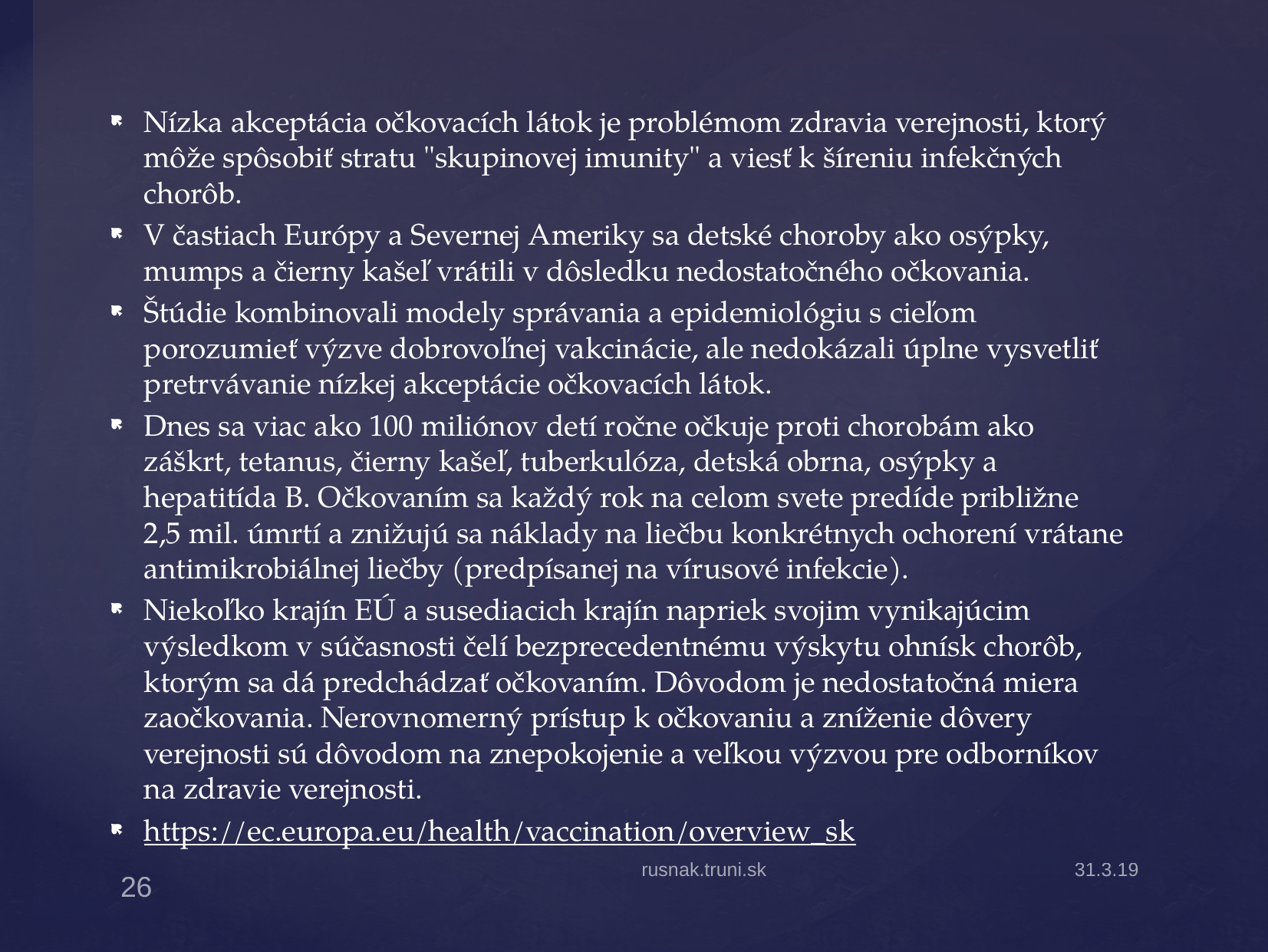

Nízka akceptácia očkovacích látok je problémom zdravia verejnosti, ktorý môže spôsobiť stratu "skupinovej imunity" a viesť k šíreniu infekčných chorôb.
V častiach Európy a Severnej Ameriky sa detské choroby ako osýpky, mumps a čierny kašeľ vrátili v dôsledku nedostatočného očkovania.
Štúdie kombinovali modely správania a epidemiológiu s cieľom porozumieť výzve dobrovoľnej vakcinácie, ale nedokázali úplne vysvetliť pretrvávanie nízkej akceptácie očkovacích látok.
Dnes sa viac ako 100 miliónov detí ročne očkuje proti chorobám ako záškrt, tetanus, čierny kašeľ, tuberkulóza, detská obrna, osýpky a hepatitída B. Očkovaním sa každý rok na celom svete predíde približne 2,5 mil. úmrtí a znižujú sa náklady na liečbu konkrétnych ochorení vrátane antimikrobiálnej liečby (predpísanej na vírusové infekcie).
Niekoľko krajín EÚ a susediacich krajín napriek svojim vynikajúcim výsledkom v súčasnosti čelí bezprecedentnému výskytu ohnísk chorôb, ktorým sa dá predchádzať očkovaním. Dôvodom je nedostatočná miera zaočkovania. Nerovnomerný prístup k očkovaniu a zníženie dôvery verejnosti sú dôvodom na znepokojenie a veľkou výzvou pre odborníkov na zdravie verejnosti.
https://ec.europa.eu/health/vaccination/overview_sk
rusnak.truni.sk
31.3.19
26